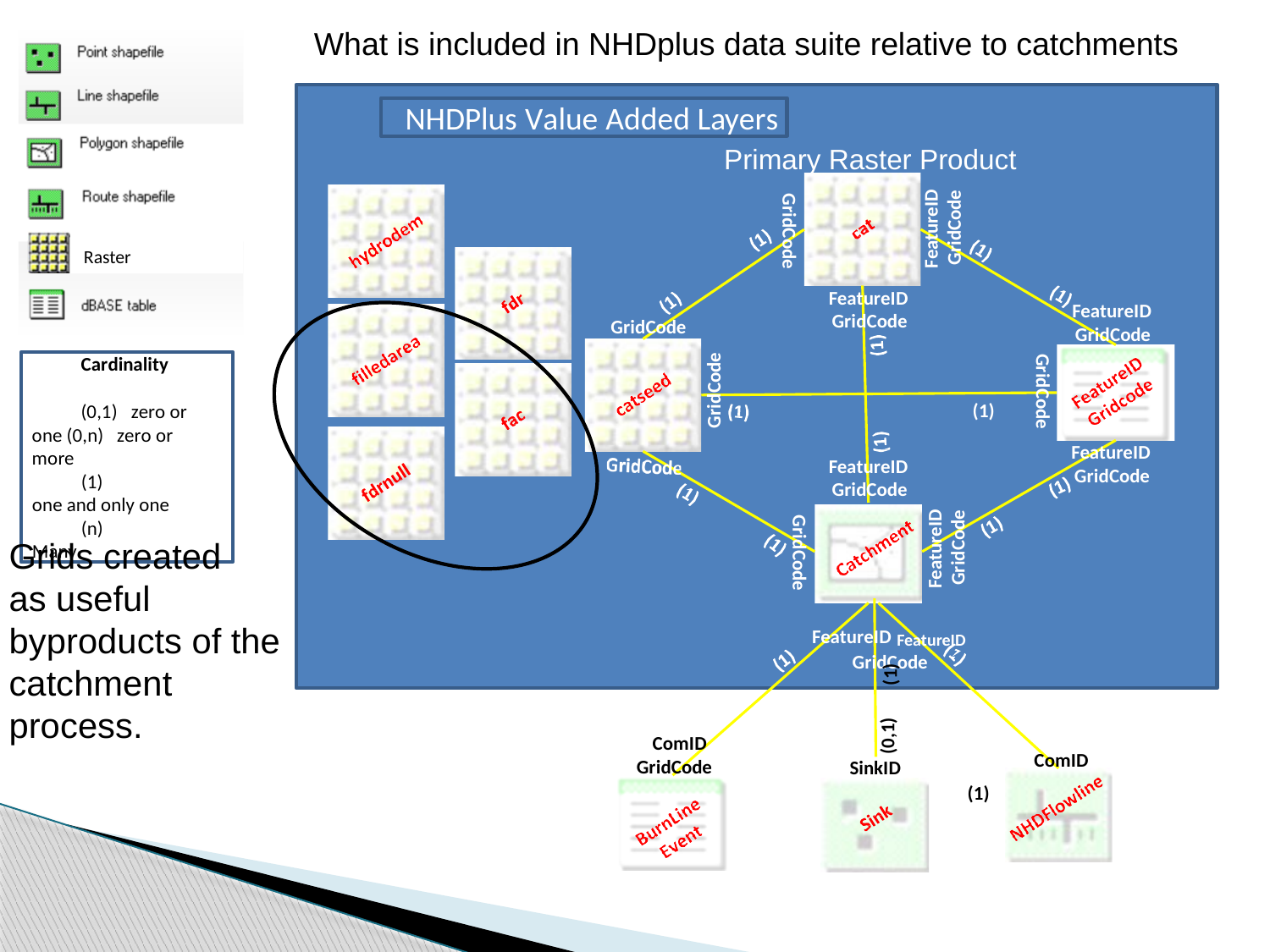

What is included in NHDplus data suite relative to catchments

NHDPlus Value Added Layers
Primary Raster Product

FeatureID GridCode
GridCode

Raster

FeatureID GridCode

FeatureID GridCode

GridCode

GridCode
GridCode

Cardinality

(0,1)   zero or one (0,n)   zero or more
(1)	one and only one
(n)	Many

(1)

FeatureID GridCode

FeatureID GridCode

FeatureID GridCode
GridCode

Grids created
as useful byproducts of the catchment process.

FeatureID FeatureID GridCode

(1)

(0,1)
ComID GridCode
ComID
SinkID

(1)